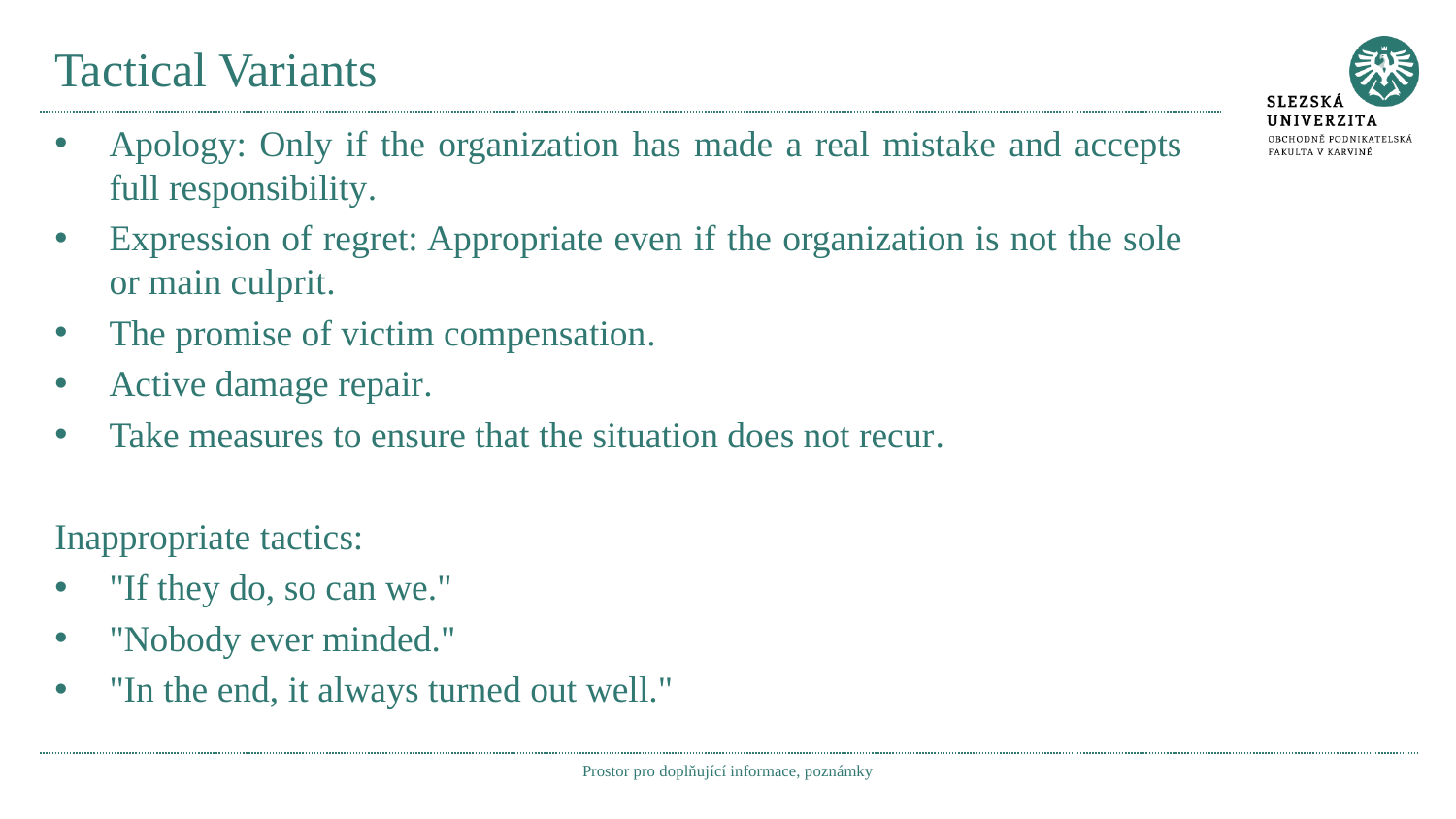

# Tactical Variants
Apology: Only if the organization has made a real mistake and accepts full responsibility.
Expression of regret: Appropriate even if the organization is not the sole or main culprit.
The promise of victim compensation.
Active damage repair.
Take measures to ensure that the situation does not recur.

Inappropriate tactics:
"If they do, so can we."
"Nobody ever minded."
"In the end, it always turned out well."
Prostor pro doplňující informace, poznámky